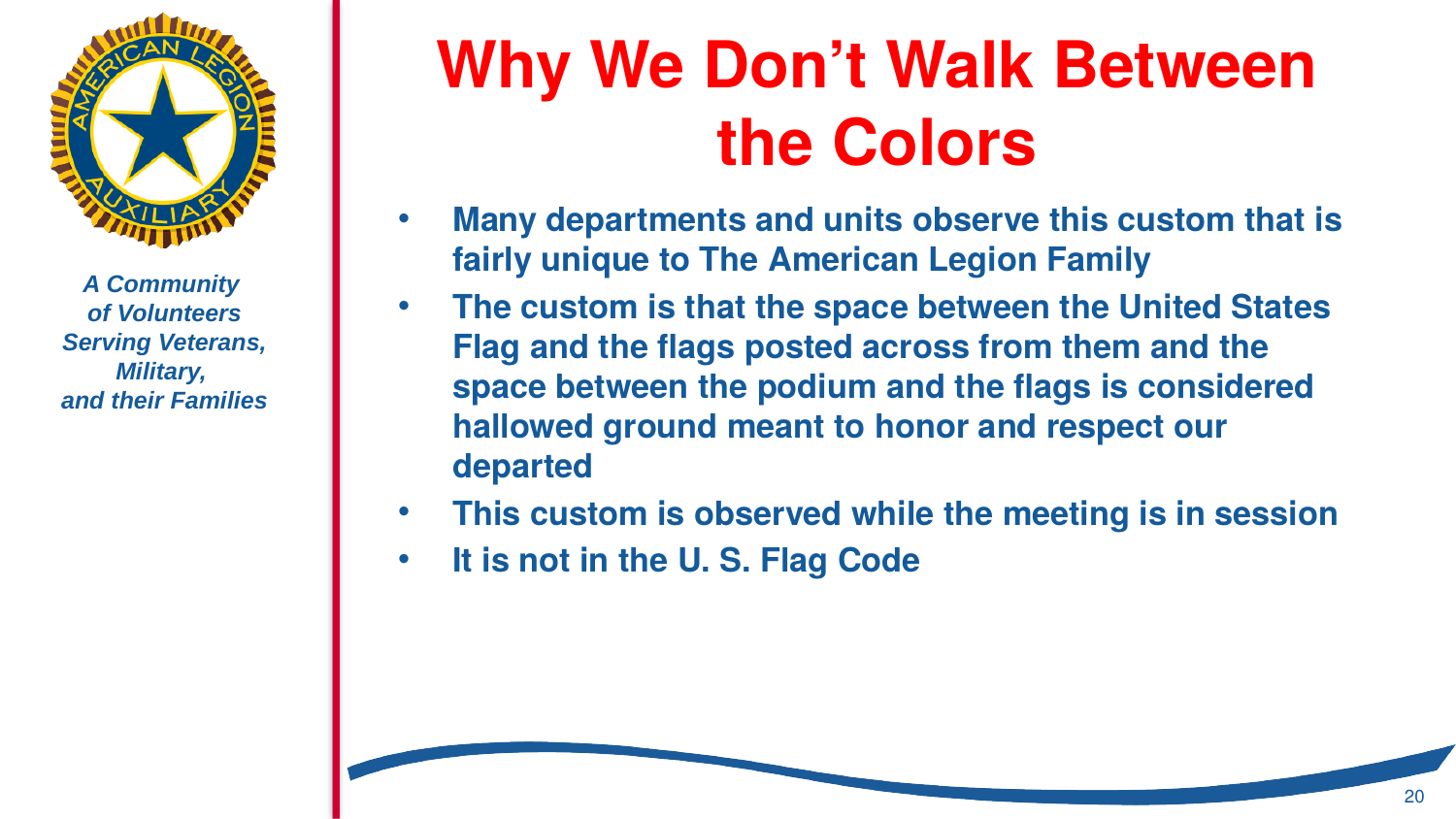

# Why We Don’t Walk Between the Colors
Many departments and units observe this custom that is fairly unique to The American Legion Family
The custom is that the space between the United States Flag and the flags posted across from them and the space between the podium and the flags is considered hallowed ground meant to honor and respect our departed
This custom is observed while the meeting is in session
It is not in the U. S. Flag Code